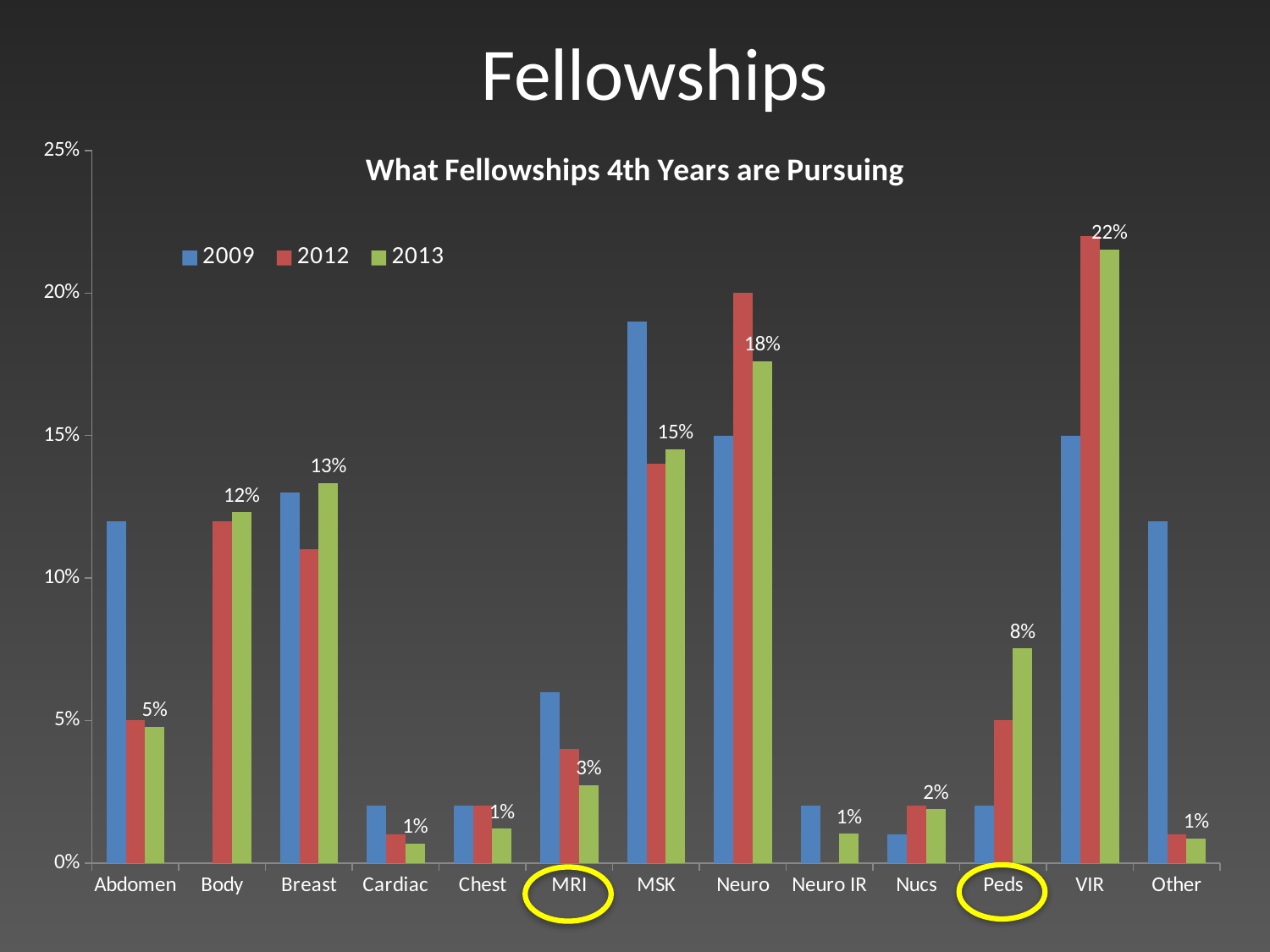

Fellowships

### Chart: What Fellowships 4th Years are Pursuing

| Category | 2009 | 2012 | 2013 |
|---|---|---|---|
| Abdomen | 0.12000000000000001 | 0.05 | 0.04786324786324789 |
| Body | None | 0.12000000000000001 | 0.12307692307692311 |
| Breast | 0.13 | 0.11 | 0.13333333333333336 |
| Cardiac | 0.020000000000000004 | 0.010000000000000002 | 0.0068376068376068385 |
| Chest | 0.020000000000000004 | 0.020000000000000004 | 0.011965811965811968 |
| MRI | 0.060000000000000005 | 0.04000000000000001 | 0.02735042735042735 |
| MSK | 0.19 | 0.14 | 0.14529914529914534 |
| Neuro | 0.15000000000000002 | 0.2 | 0.1760683760683761 |
| Neuro IR | 0.020000000000000004 | 0.0 | 0.010256410256410258 |
| Nucs | 0.010000000000000002 | 0.020000000000000004 | 0.018803418803418806 |
| Peds | 0.020000000000000004 | 0.05 | 0.07521367521367522 |
| VIR | 0.15000000000000002 | 0.22 | 0.21538461538461537 |
| Other | 0.12000000000000001 | 0.010000000000000002 | 0.00854700854700855 |